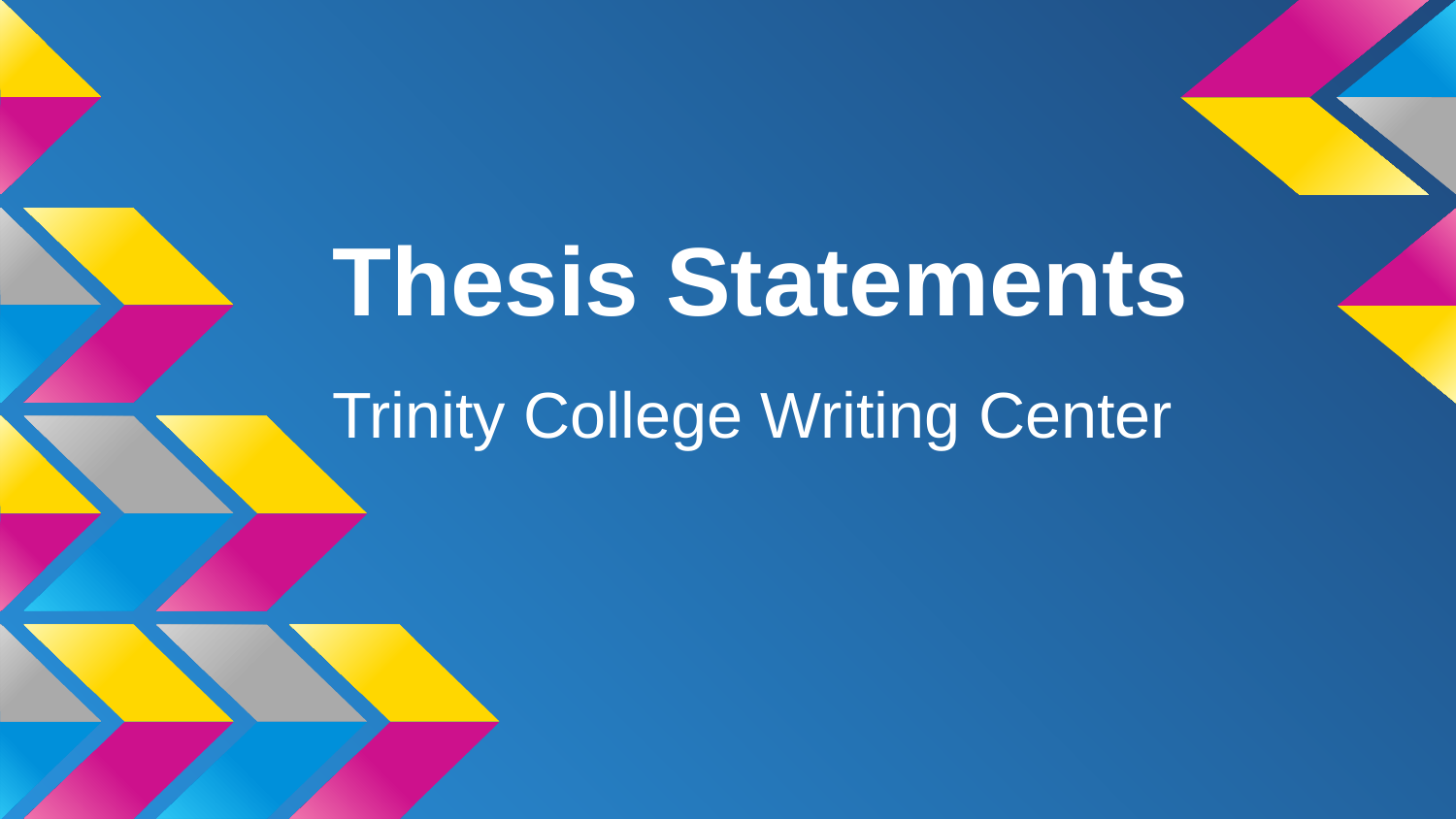

# Thesis Statements
Trinity College Writing Center